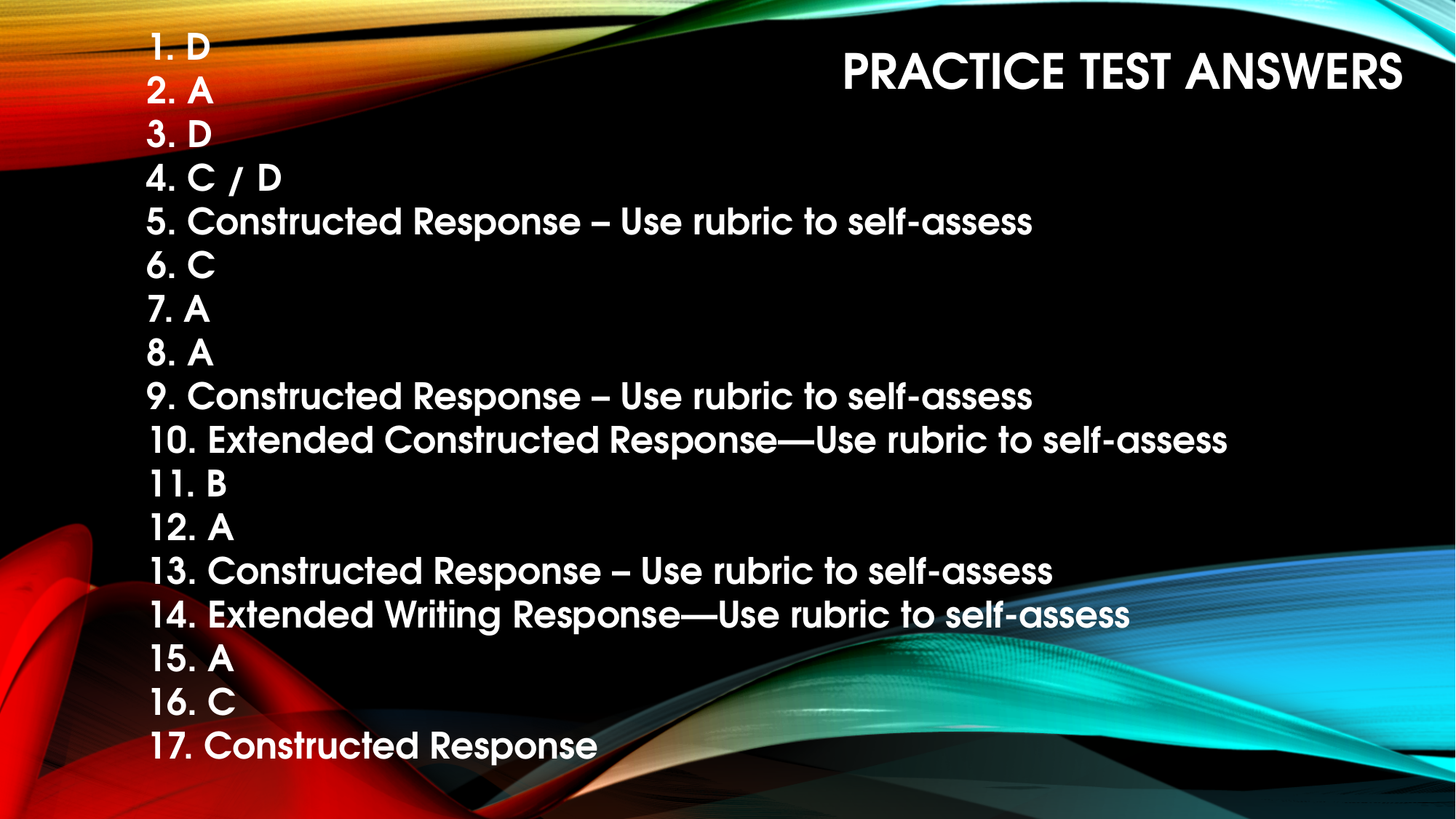

1. D
2. A
3. D
4. C / D
5. Constructed Response – Use rubric to self-assess
6. C
7. A
8. A
9. Constructed Response – Use rubric to self-assess
10. Extended Constructed Response—Use rubric to self-assess
11. B
12. A
13. Constructed Response – Use rubric to self-assess
14. Extended Writing Response—Use rubric to self-assess
15. A
16. C
17. Constructed Response
PRACTICE TEST ANSWERS